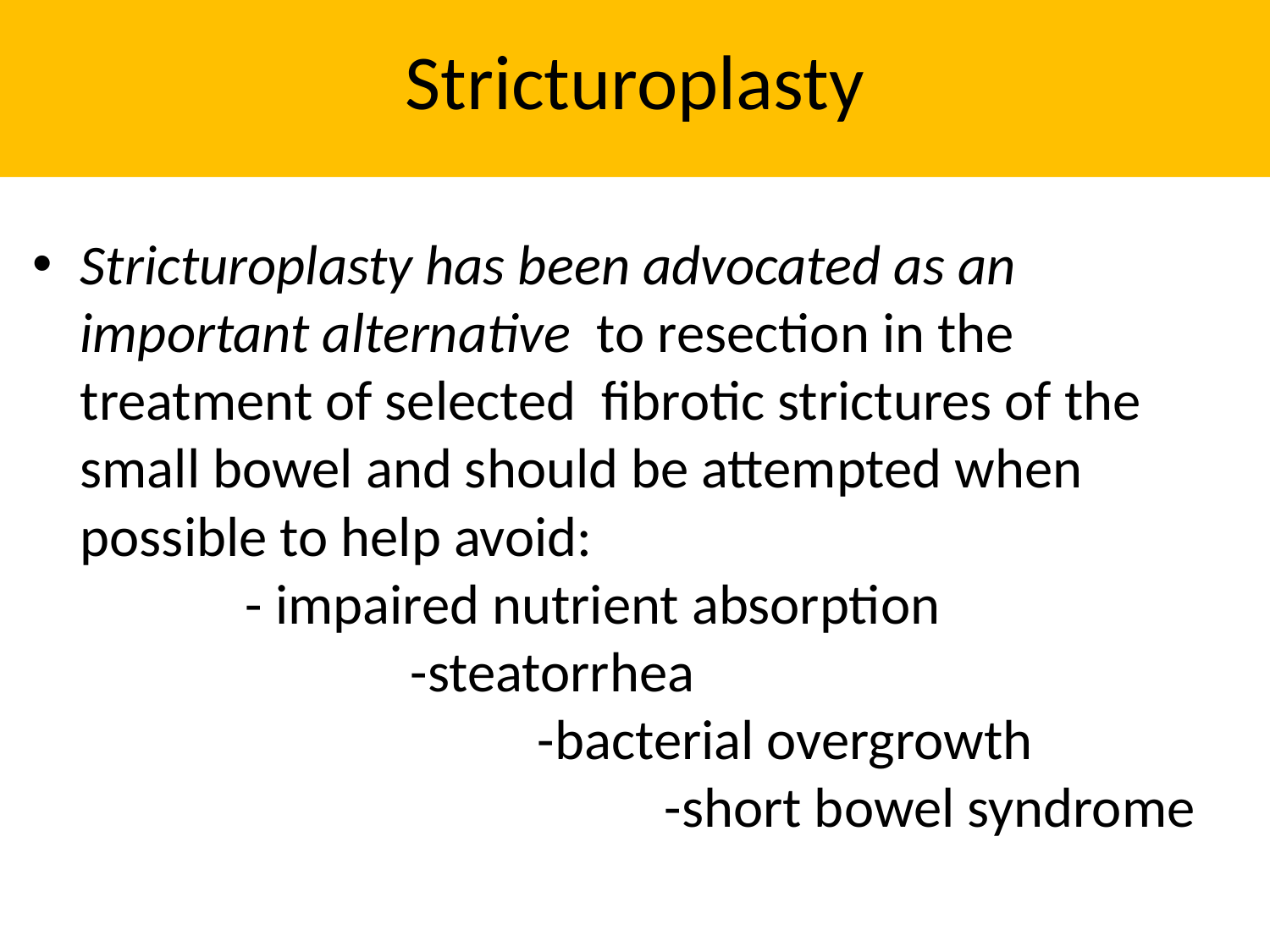

# Stricturoplasty
Stricturoplasty has been advocated as an important alternative  to resection in the treatment of selected  fibrotic strictures of the small bowel and should be attempted when possible to help avoid:                                                                  - impaired nutrient absorption                                                   -steatorrhea                                                                                 -bacterial overgrowth                                                                -short bowel syndrome